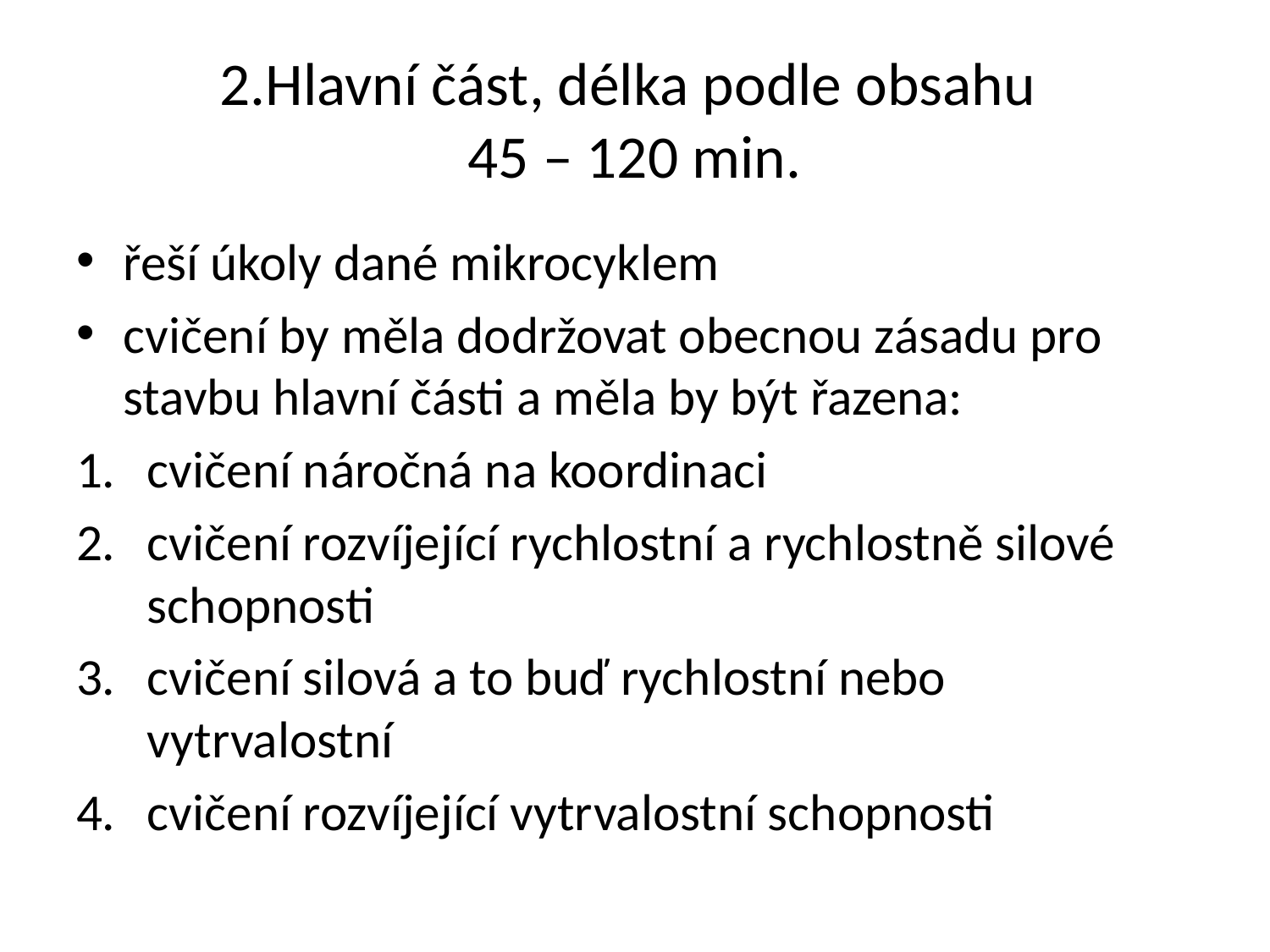

# 2.Hlavní část, délka podle obsahu 45 – 120 min.
řeší úkoly dané mikrocyklem
cvičení by měla dodržovat obecnou zásadu pro stavbu hlavní části a měla by být řazena:
cvičení náročná na koordinaci
cvičení rozvíjející rychlostní a rychlostně silové schopnosti
cvičení silová a to buď rychlostní nebo vytrvalostní
cvičení rozvíjející vytrvalostní schopnosti